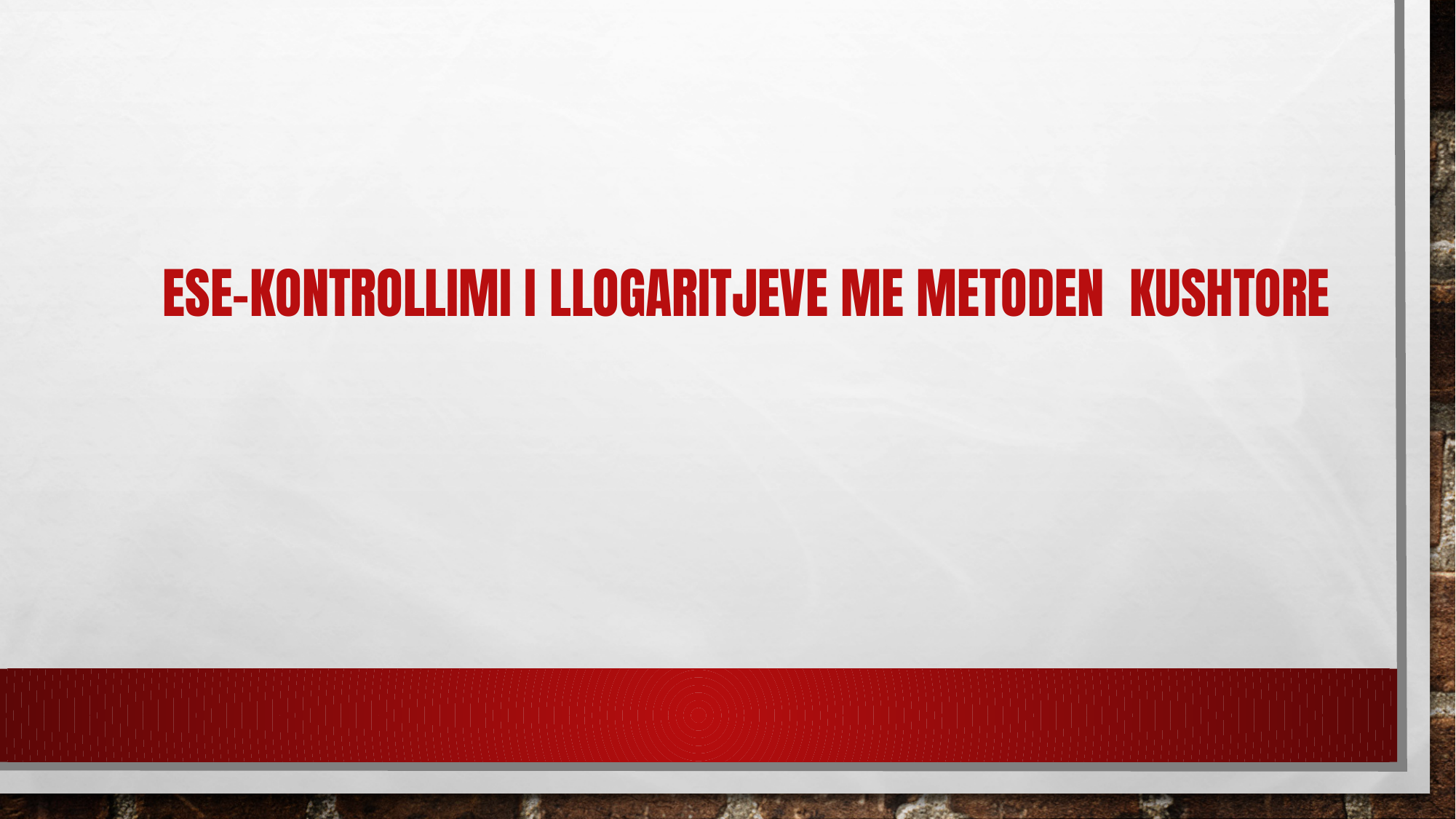

# ESE-kontrollimi I llogaritjeve me metoden  kushtore